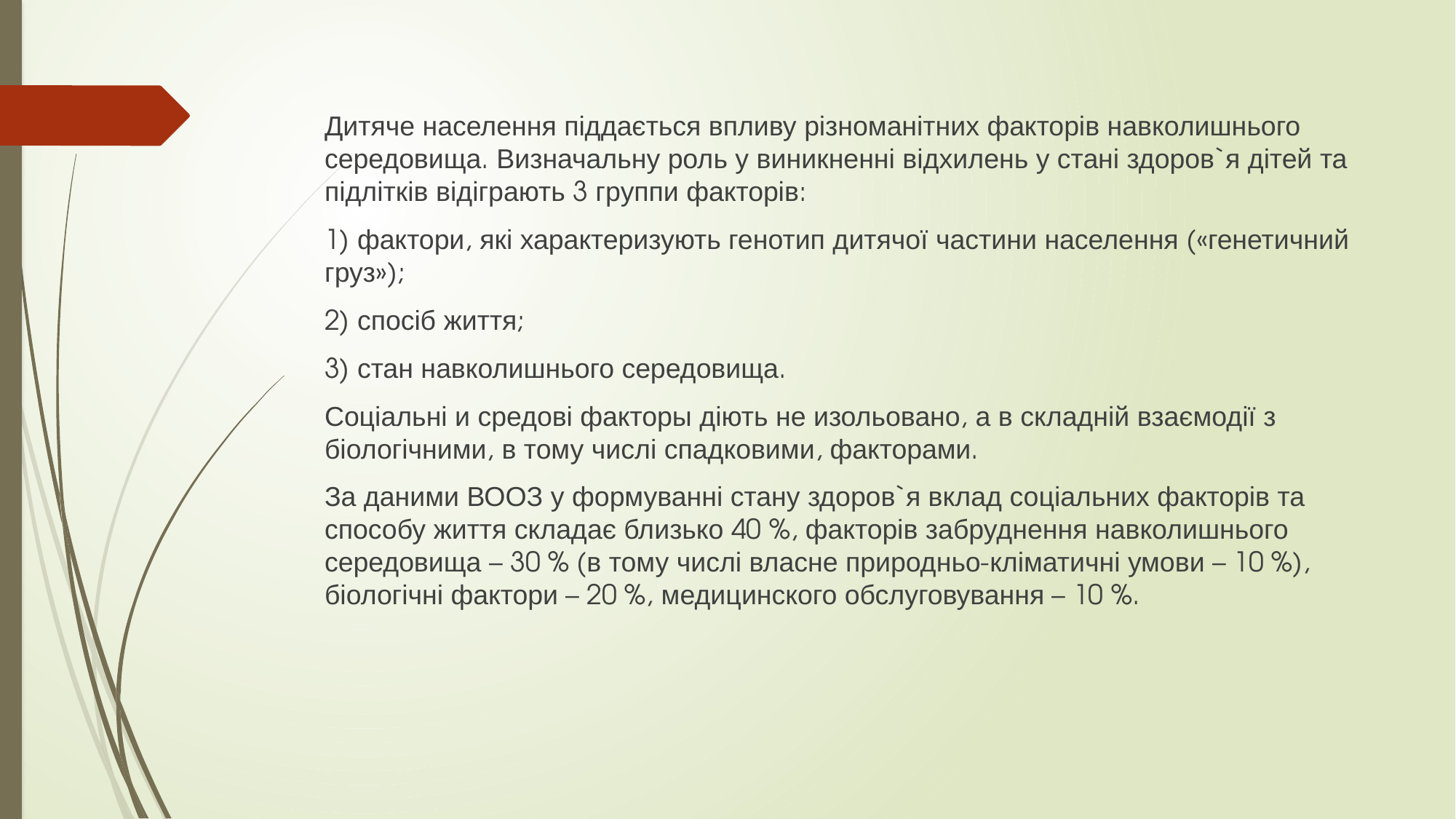

Дитяче населення піддається впливу різноманітних факторів навколишнього середовища. Визначальну роль у виникненні відхилень у стані здоров`я дітей та підлітків відіграють 3 группи факторів:
1) фактори, які характеризують генотип дитячої частини населення («генетичний груз»);
2) спосіб життя;
3) стан навколишнього середовища.
Соціальні и средові факторы діють не изольовано, а в складній взаємодії з біологічними, в тому числі спадковими, факторами.
За даними ВООЗ у формуванні стану здоров`я вклад соціальних факторів та способу життя складає близько 40 %, факторів забруднення навколишнього середовища – 30 % (в тому числі власне природньо-кліматичні умови – 10 %), біологічні фактори – 20 %, медицинского обслуговування – 10 %.